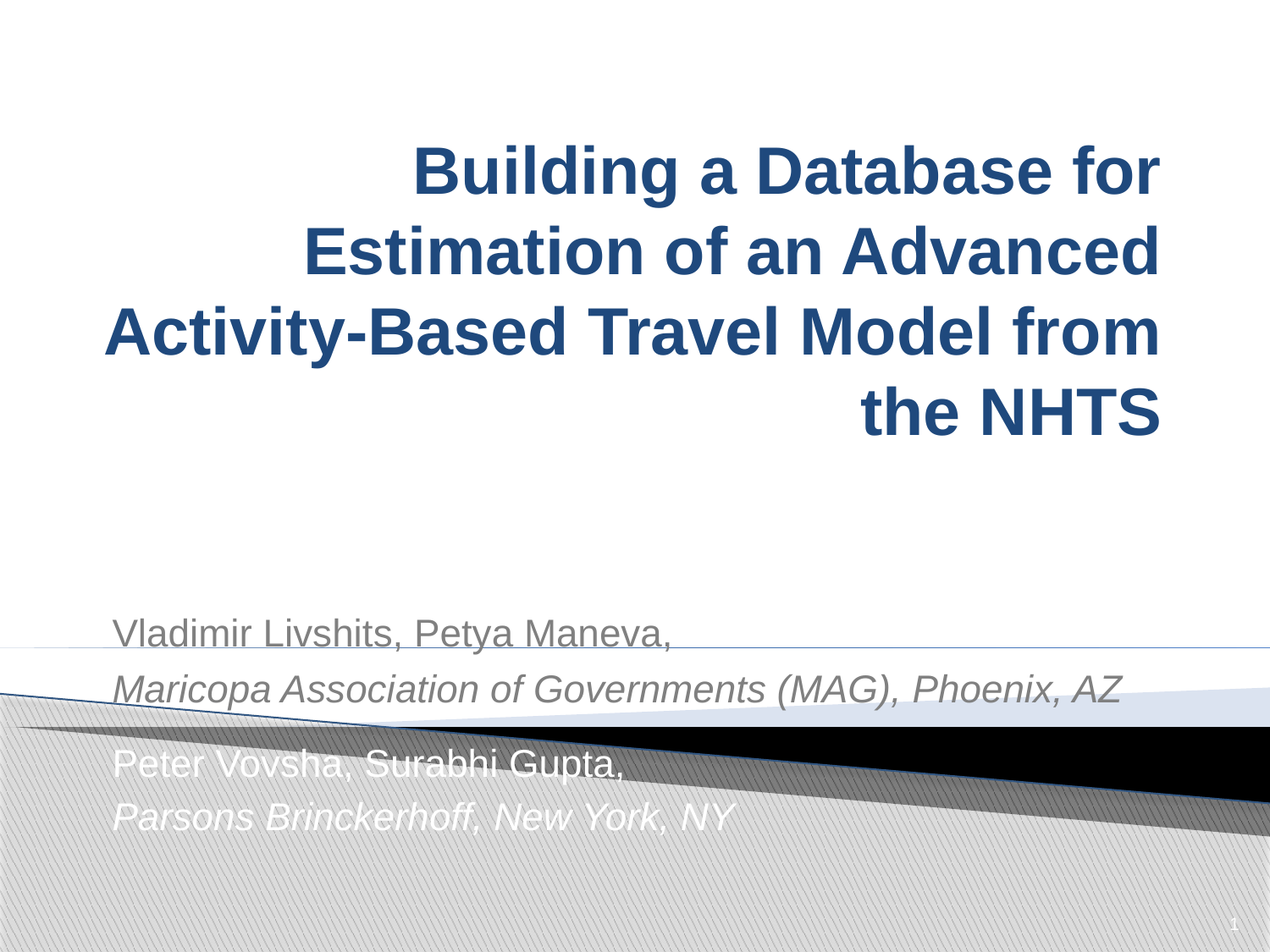

# Building a Database for Estimation of an Advanced Activity-Based Travel Model from the NHTS
Vladimir Livshits, Petya Maneva,
Maricopa Association of Governments (MAG), Phoenix, AZ
Peter Vovsha, Surabhi Gupta,
Parsons Brinckerhoff, New York, NY

1